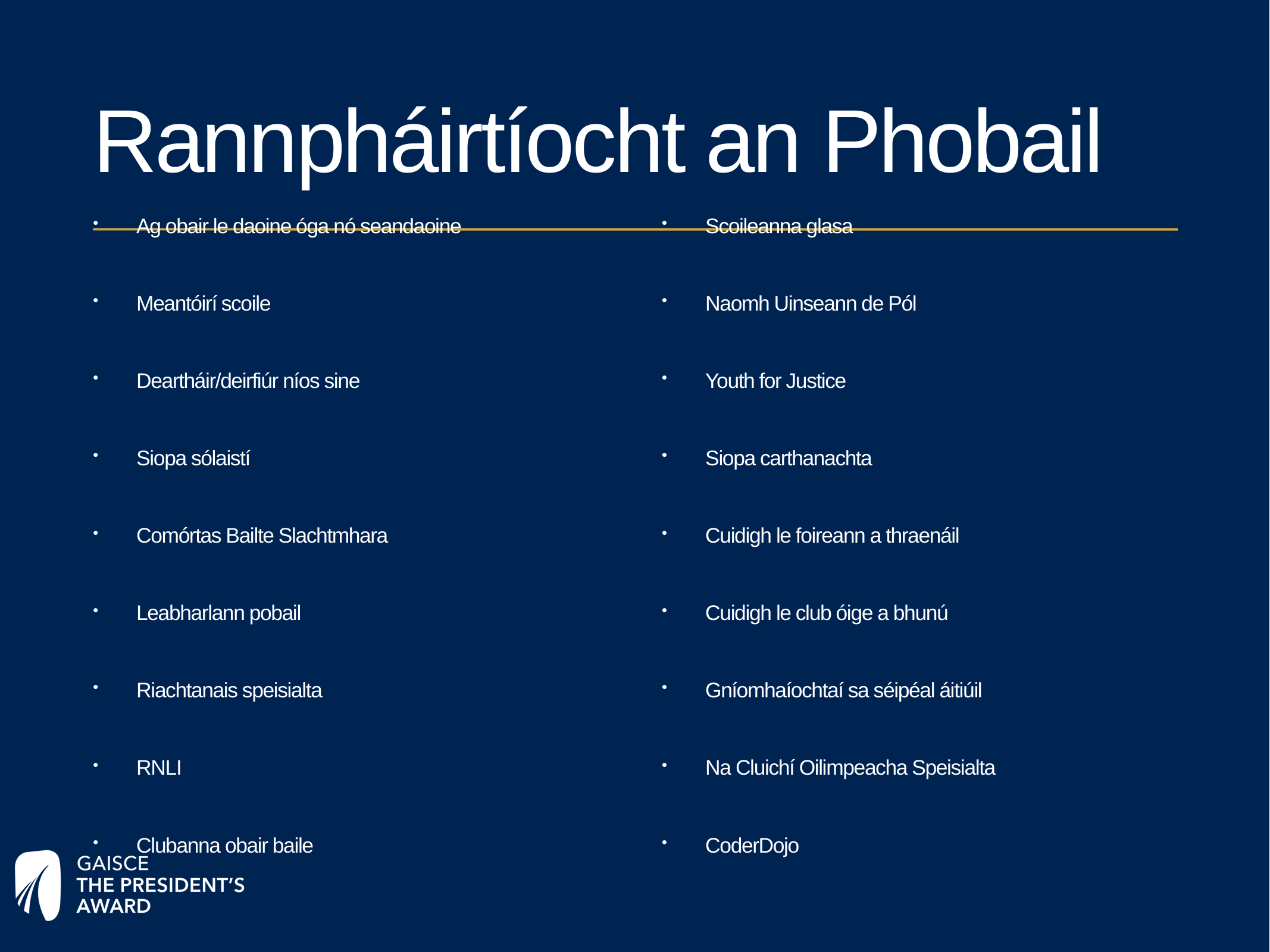

# Rannpháirtíocht an Phobail
Ag obair le daoine óga nó seandaoine
Meantóirí scoile
Deartháir/deirfiúr níos sine
Siopa sólaistí
Comórtas Bailte Slachtmhara
Leabharlann pobail
Riachtanais speisialta
RNLI
Clubanna obair baile
Scoileanna glasa
Naomh Uinseann de Pól
Youth for Justice
Siopa carthanachta
Cuidigh le foireann a thraenáil
Cuidigh le club óige a bhunú
Gníomhaíochtaí sa séipéal áitiúil
Na Cluichí Oilimpeacha Speisialta
CoderDojo